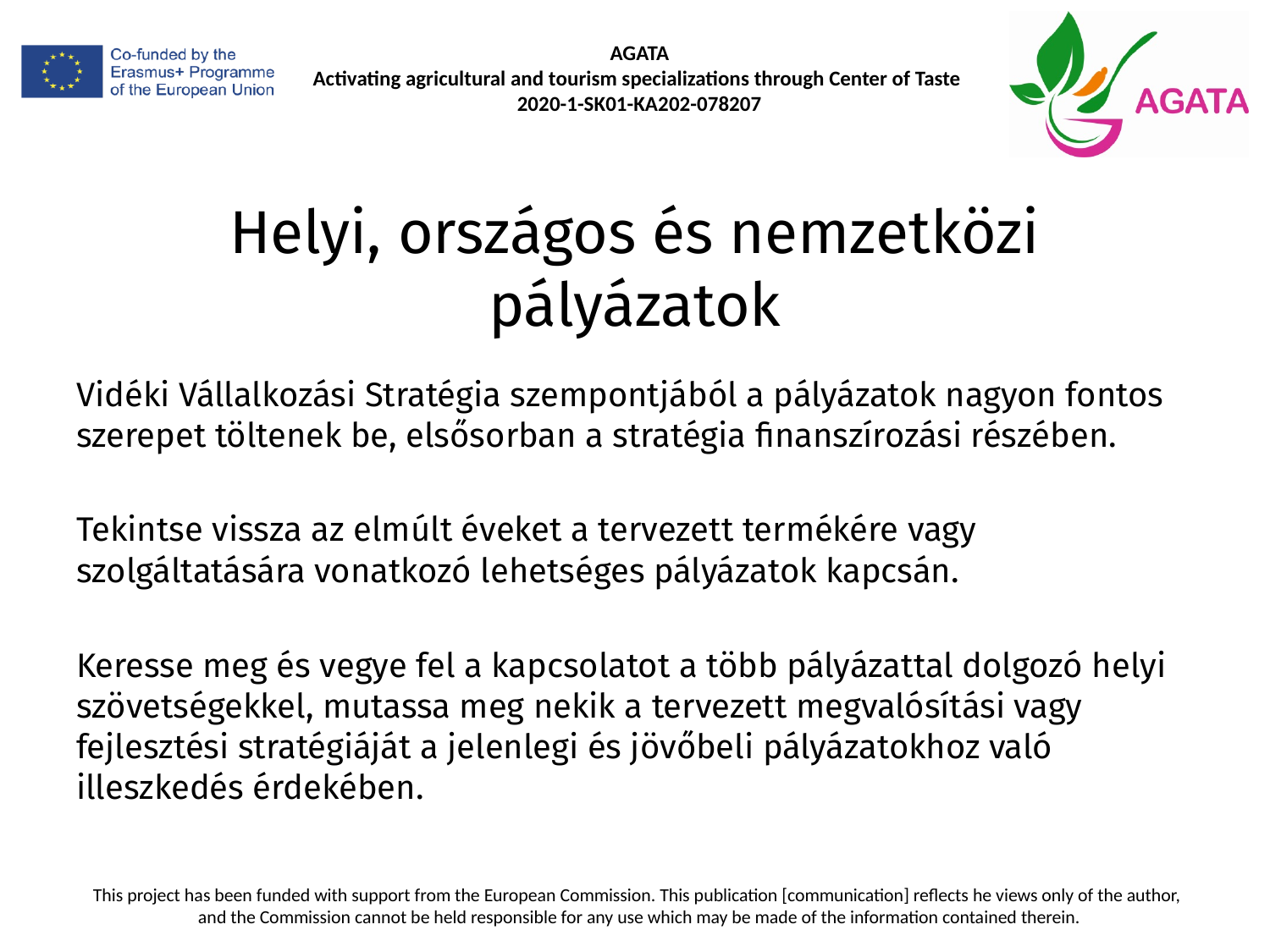

# Helyi, országos és nemzetközi pályázatok
Vidéki Vállalkozási Stratégia szempontjából a pályázatok nagyon fontos szerepet töltenek be, elsősorban a stratégia finanszírozási részében.

Tekintse vissza az elmúlt éveket a tervezett termékére vagy szolgáltatására vonatkozó lehetséges pályázatok kapcsán.

Keresse meg és vegye fel a kapcsolatot a több pályázattal dolgozó helyi szövetségekkel, mutassa meg nekik a tervezett megvalósítási vagy fejlesztési stratégiáját a jelenlegi és jövőbeli pályázatokhoz való illeszkedés érdekében.